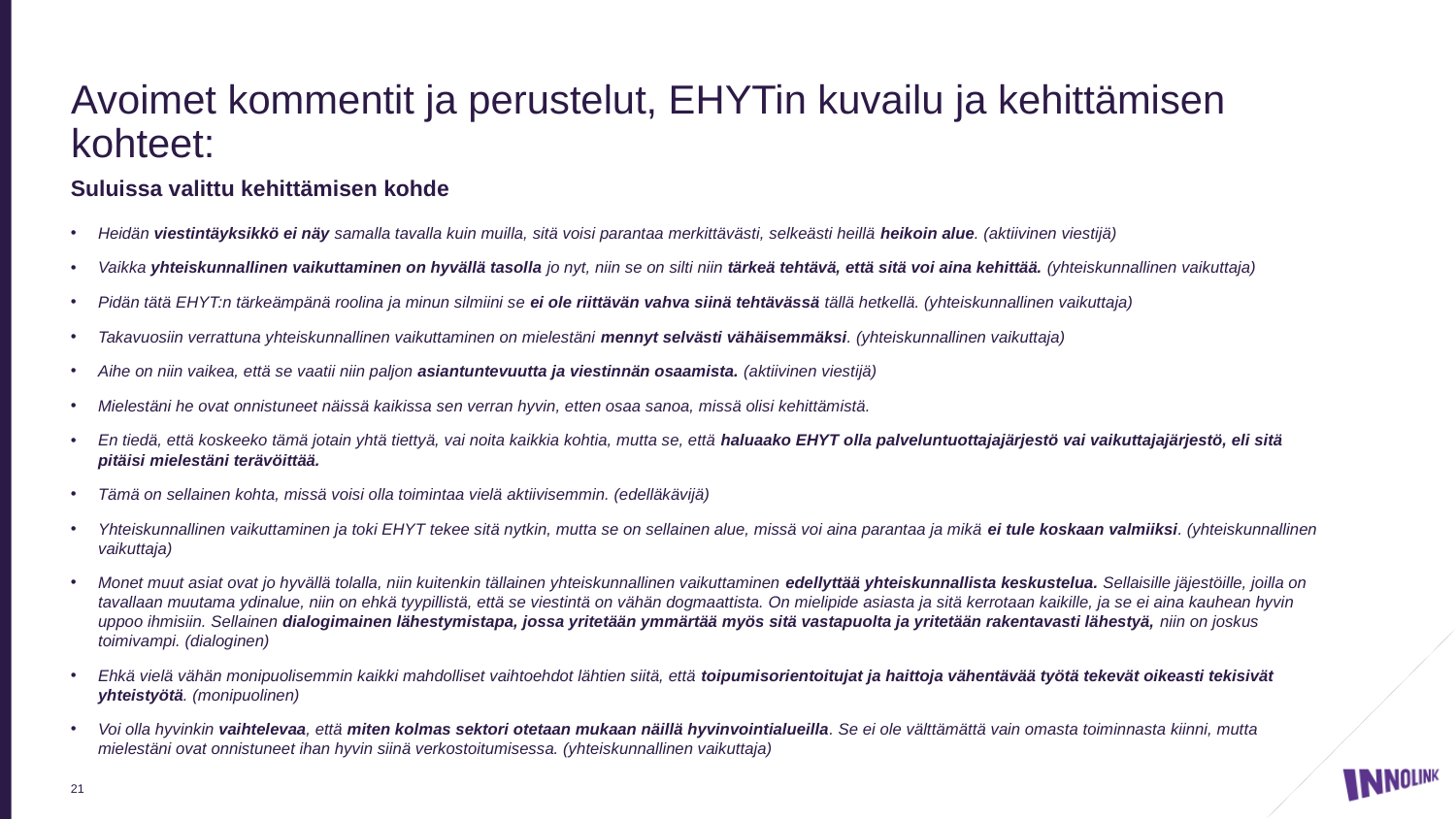

# Avoimet kommentit ja perustelut, EHYTin kuvailu ja kehittämisen kohteet:
Suluissa valittu kehittämisen kohde
Heidän viestintäyksikkö ei näy samalla tavalla kuin muilla, sitä voisi parantaa merkittävästi, selkeästi heillä heikoin alue. (aktiivinen viestijä)
Vaikka yhteiskunnallinen vaikuttaminen on hyvällä tasolla jo nyt, niin se on silti niin tärkeä tehtävä, että sitä voi aina kehittää. (yhteiskunnallinen vaikuttaja)
Pidän tätä EHYT:n tärkeämpänä roolina ja minun silmiini se ei ole riittävän vahva siinä tehtävässä tällä hetkellä. (yhteiskunnallinen vaikuttaja)
Takavuosiin verrattuna yhteiskunnallinen vaikuttaminen on mielestäni mennyt selvästi vähäisemmäksi. (yhteiskunnallinen vaikuttaja)
Aihe on niin vaikea, että se vaatii niin paljon asiantuntevuutta ja viestinnän osaamista. (aktiivinen viestijä)
Mielestäni he ovat onnistuneet näissä kaikissa sen verran hyvin, etten osaa sanoa, missä olisi kehittämistä.
En tiedä, että koskeeko tämä jotain yhtä tiettyä, vai noita kaikkia kohtia, mutta se, että haluaako EHYT olla palveluntuottajajärjestö vai vaikuttajajärjestö, eli sitä pitäisi mielestäni terävöittää.
Tämä on sellainen kohta, missä voisi olla toimintaa vielä aktiivisemmin. (edelläkävijä)
Yhteiskunnallinen vaikuttaminen ja toki EHYT tekee sitä nytkin, mutta se on sellainen alue, missä voi aina parantaa ja mikä ei tule koskaan valmiiksi. (yhteiskunnallinen vaikuttaja)
Monet muut asiat ovat jo hyvällä tolalla, niin kuitenkin tällainen yhteiskunnallinen vaikuttaminen edellyttää yhteiskunnallista keskustelua. Sellaisille jäjestöille, joilla on tavallaan muutama ydinalue, niin on ehkä tyypillistä, että se viestintä on vähän dogmaattista. On mielipide asiasta ja sitä kerrotaan kaikille, ja se ei aina kauhean hyvin uppoo ihmisiin. Sellainen dialogimainen lähestymistapa, jossa yritetään ymmärtää myös sitä vastapuolta ja yritetään rakentavasti lähestyä, niin on joskus toimivampi. (dialoginen)
Ehkä vielä vähän monipuolisemmin kaikki mahdolliset vaihtoehdot lähtien siitä, että toipumisorientoitujat ja haittoja vähentävää työtä tekevät oikeasti tekisivät yhteistyötä. (monipuolinen)
Voi olla hyvinkin vaihtelevaa, että miten kolmas sektori otetaan mukaan näillä hyvinvointialueilla. Se ei ole välttämättä vain omasta toiminnasta kiinni, mutta mielestäni ovat onnistuneet ihan hyvin siinä verkostoitumisessa. (yhteiskunnallinen vaikuttaja)
21